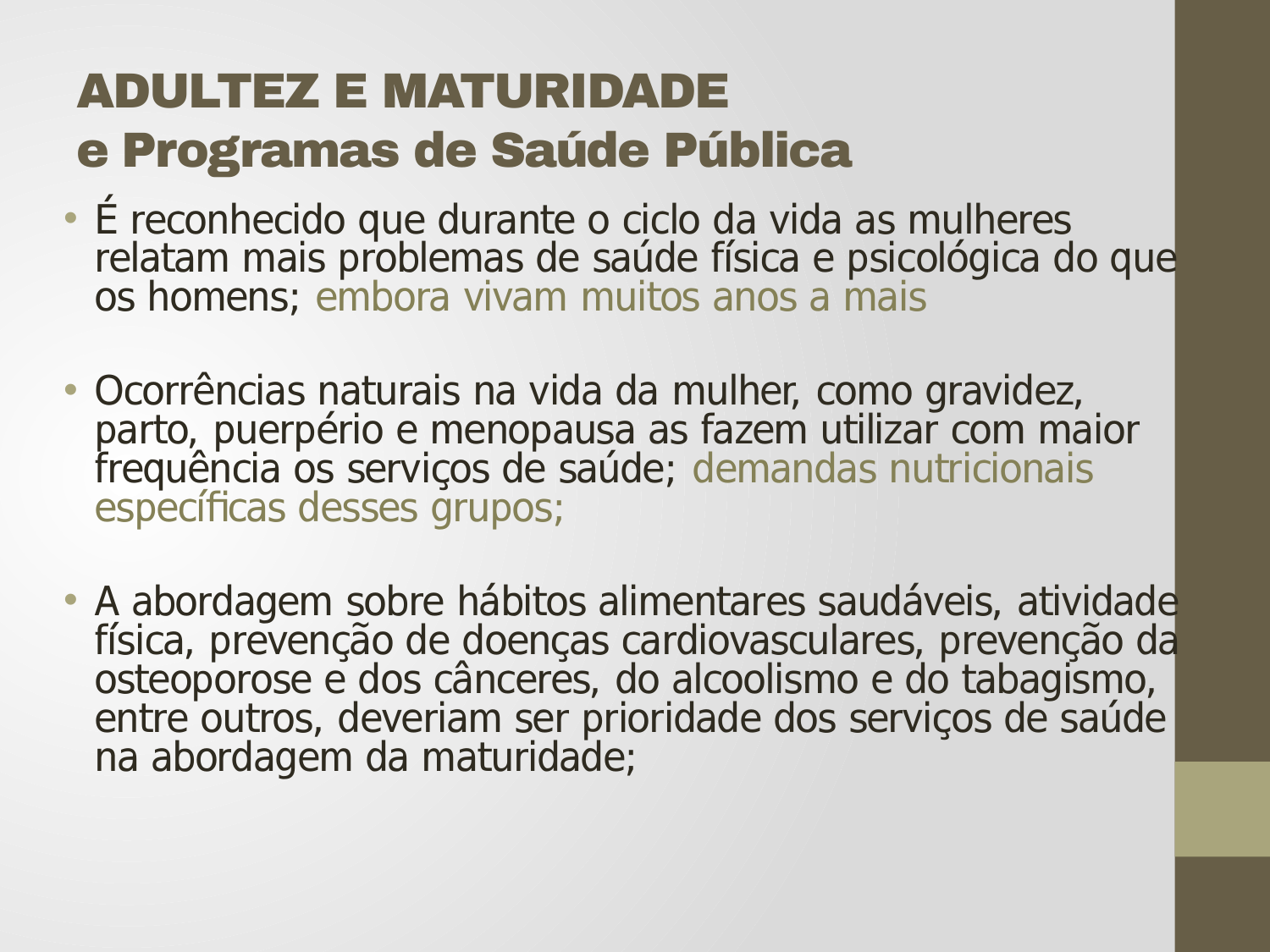

# ADULTEZ E MATURIDADE e Programas de Saúde Pública
É reconhecido que durante o ciclo da vida as mulheres relatam mais problemas de saúde física e psicológica do que os homens; embora vivam muitos anos a mais

Ocorrências naturais na vida da mulher, como gravidez, parto, puerpério e menopausa as fazem utilizar com maior frequência os serviços de saúde; demandas nutricionais específicas desses grupos;

A abordagem sobre hábitos alimentares saudáveis, atividade física, prevenção de doenças cardiovasculares, prevenção da osteoporose e dos cânceres, do alcoolismo e do tabagismo, entre outros, deveriam ser prioridade dos serviços de saúde na abordagem da maturidade;